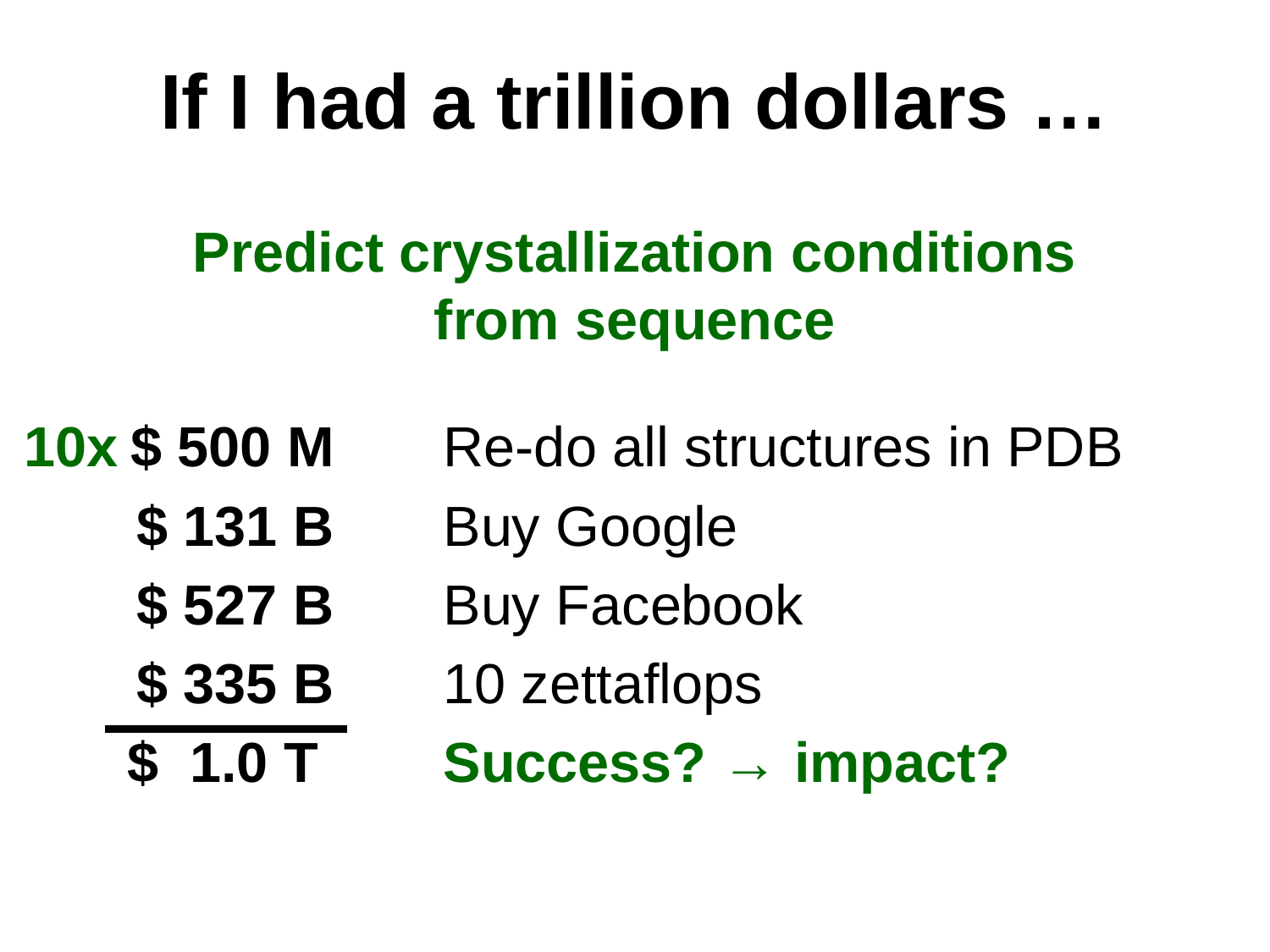

# If I had a trillion dollars …
Predict crystallization conditions
from sequence
10x
$ 500 M
$ 131 B
$ 527 B
$ 335 B
$  1.0 T
Re-do all structures in PDB
Buy Google
Buy Facebook
10 zettaflops
Success? → impact?